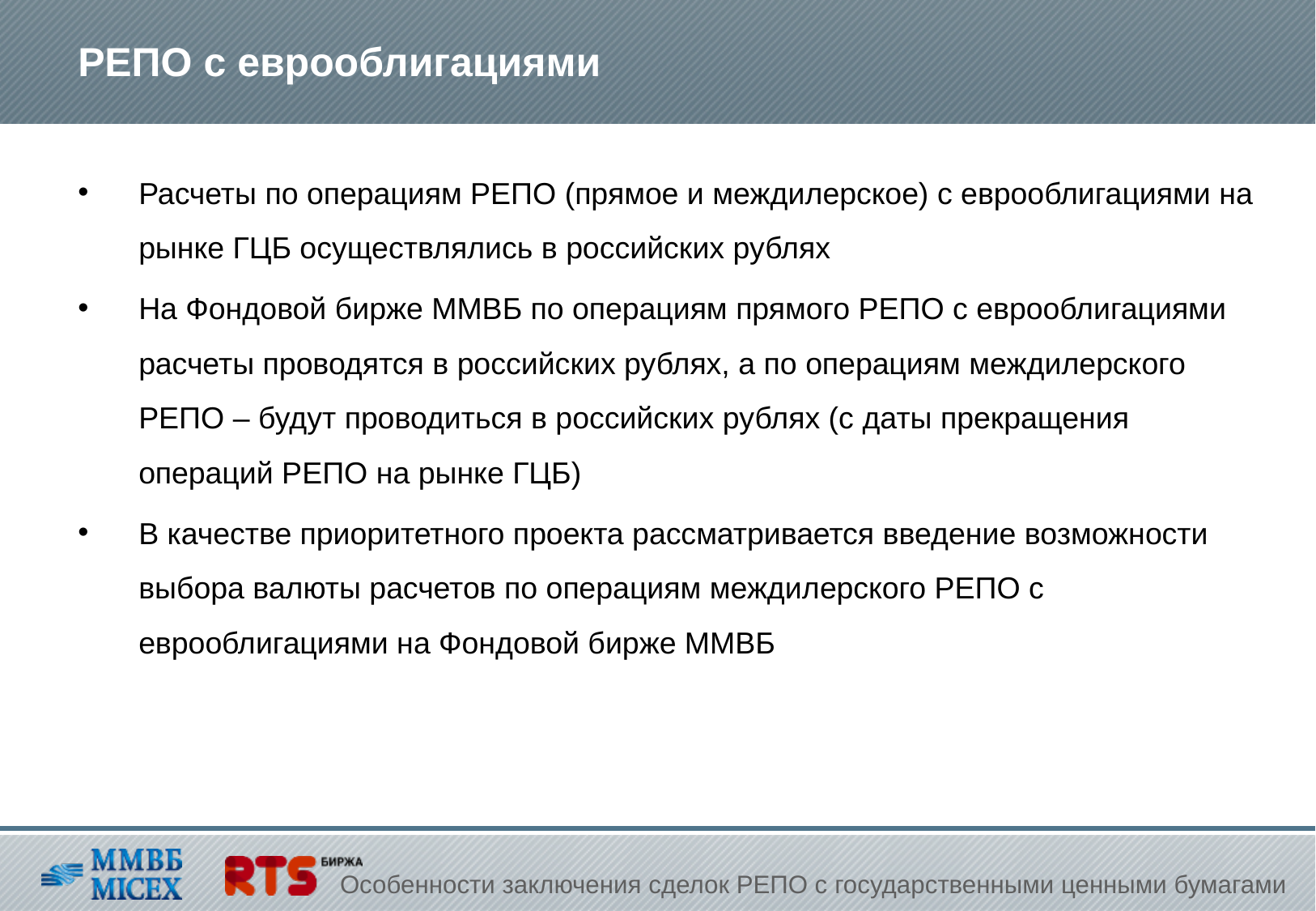

# РЕПО с еврооблигациями
Расчеты по операциям РЕПО (прямое и междилерское) с еврооблигациями на рынке ГЦБ осуществлялись в российских рублях
На Фондовой бирже ММВБ по операциям прямого РЕПО с еврооблигациями расчеты проводятся в российских рублях, а по операциям междилерского РЕПО – будут проводиться в российских рублях (с даты прекращения операций РЕПО на рынке ГЦБ)
В качестве приоритетного проекта рассматривается введение возможности выбора валюты расчетов по операциям междилерского РЕПО с еврооблигациями на Фондовой бирже ММВБ
Особенности заключения сделок РЕПО с государственными ценными бумагами